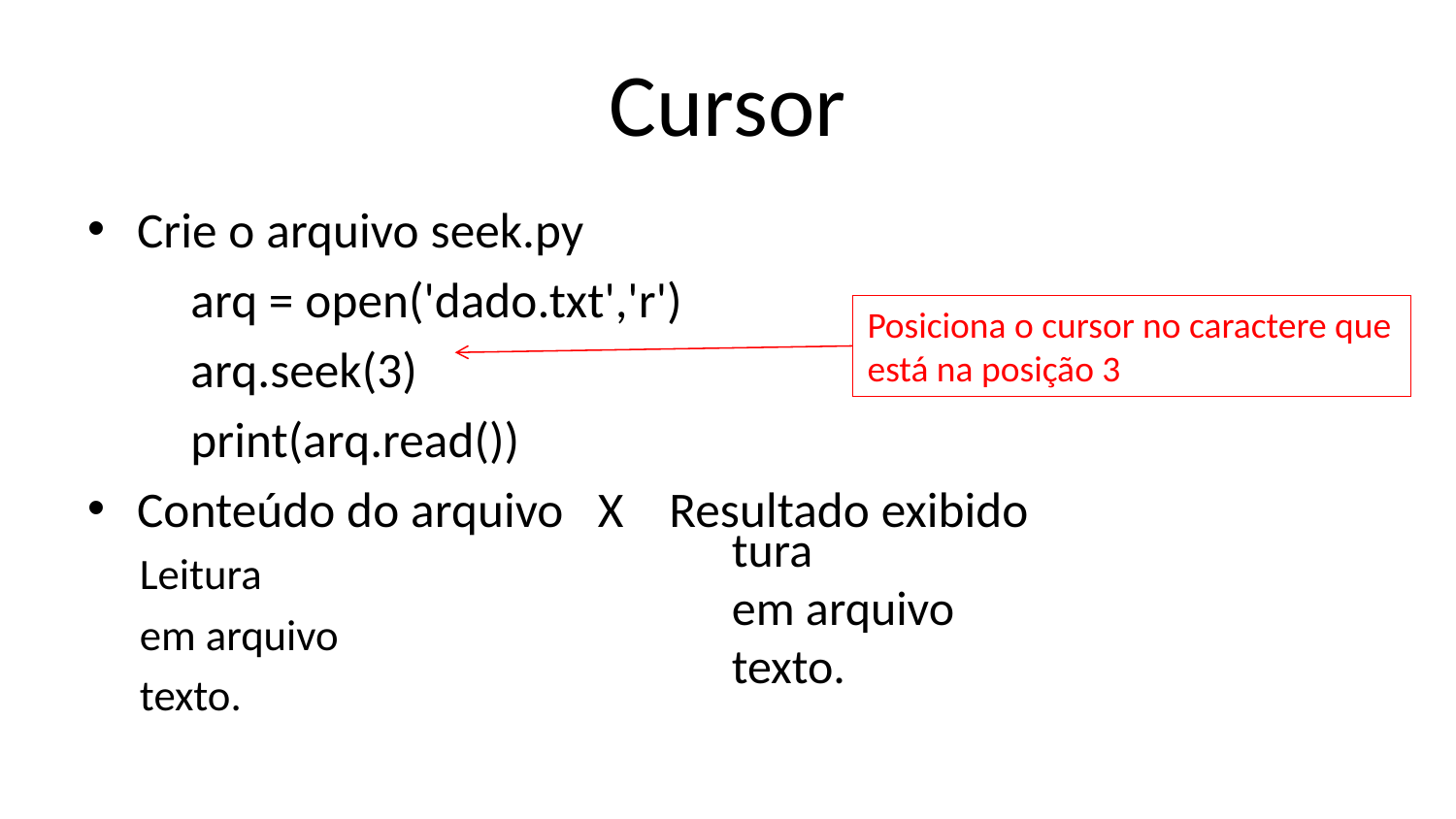

# Cursor
Crie o arquivo seek.py
arq = open('dado.txt','r')
arq.seek(3)
print(arq.read())
Conteúdo do arquivo   X    Resultado exibido
Leitura
em arquivo
texto.
Posiciona o cursor no caractere que está na posição 3
tura
em arquivo
texto.